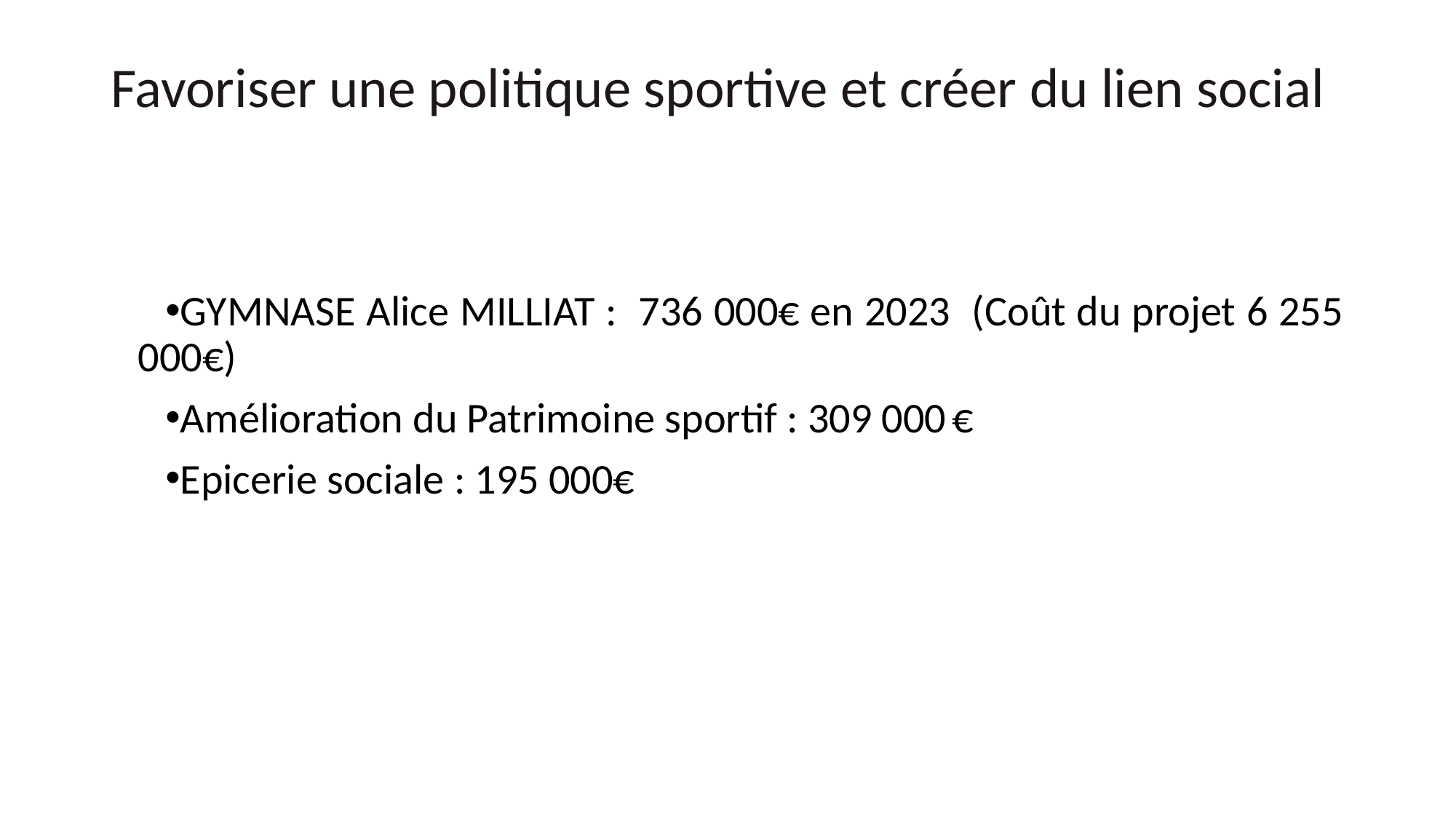

# Favoriser une politique sportive et créer du lien social

GYMNASE Alice MILLIAT :  736 000€ en 2023  (Coût du projet 6 255 000€)
Amélioration du Patrimoine sportif : 309 000 €
Epicerie sociale : 195 000€